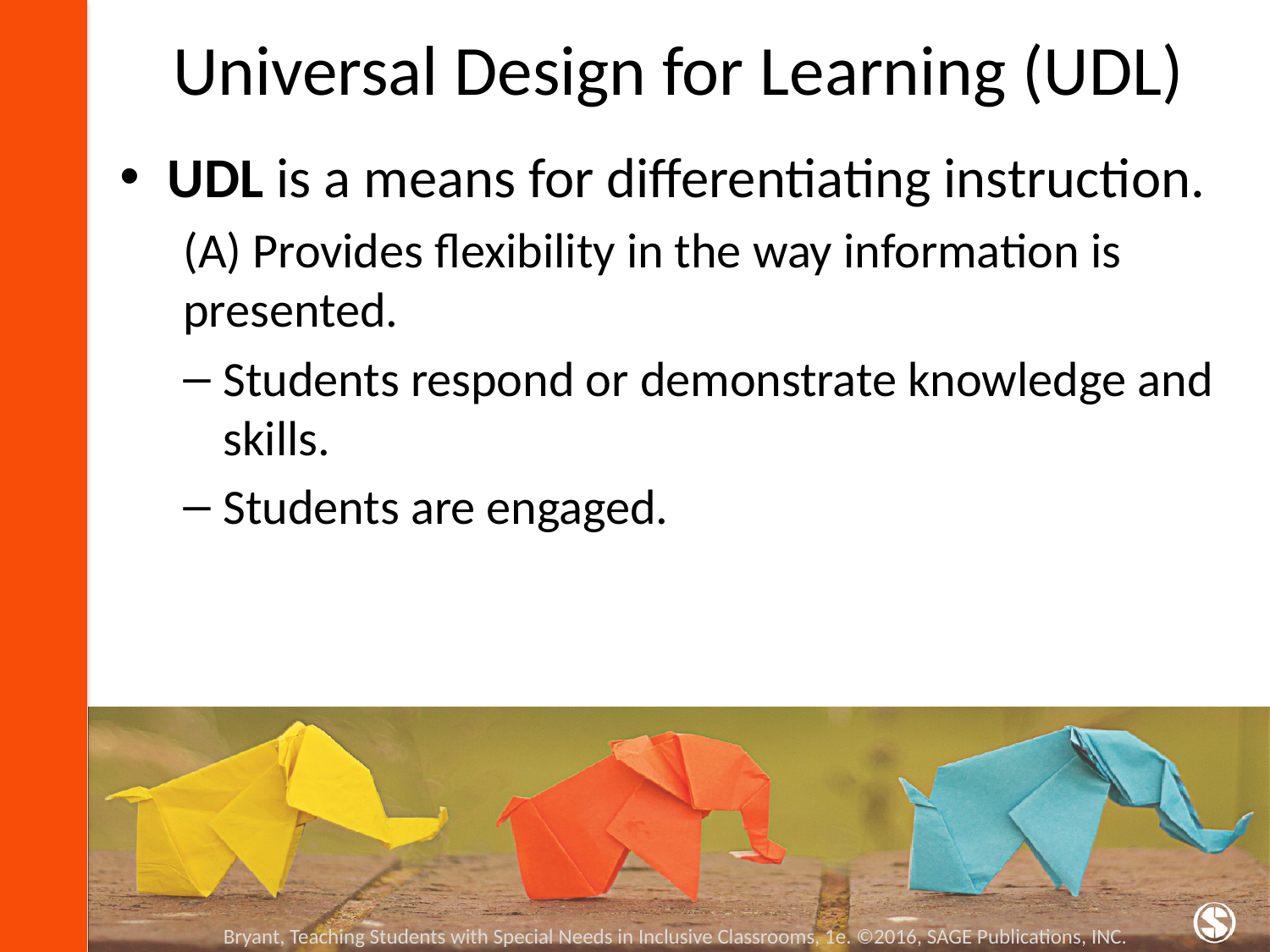

# Universal Design for Learning (UDL)
UDL is a means for differentiating instruction.
(A) Provides flexibility in the way information is presented.
Students respond or demonstrate knowledge and skills.
Students are engaged.
Bryant, Teaching Students with Special Needs in Inclusive Classrooms, 1e. ©2016, SAGE Publications, INC.